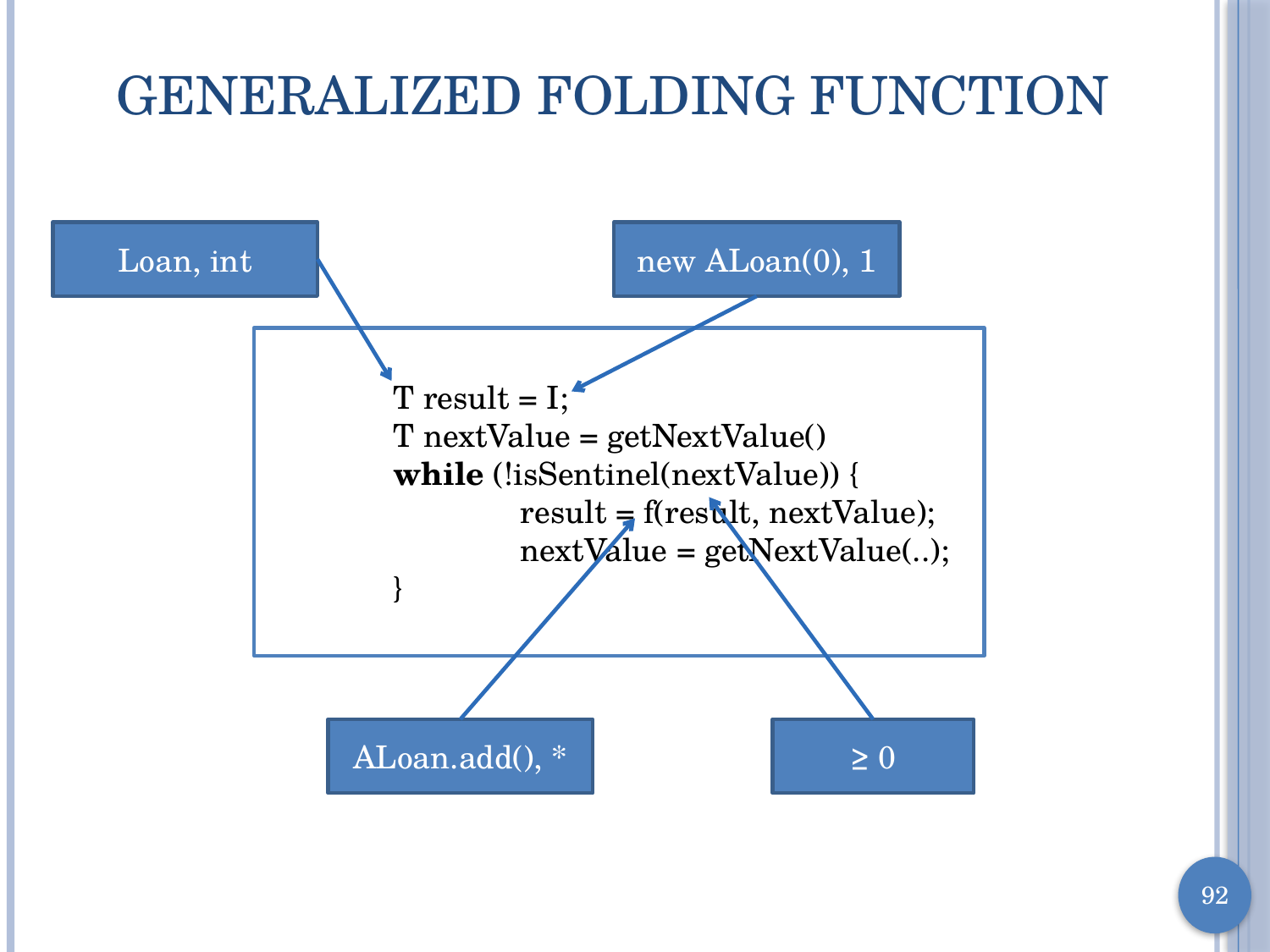

# Generalized Folding Function
Loan, int
new ALoan(0), 1
T result = I;
T nextValue = getNextValue()
while (!isSentinel(nextValue)) {
	result = f(result, nextValue);
	nextValue = getNextValue(..);
}
≥ 0
ALoan.add(), *